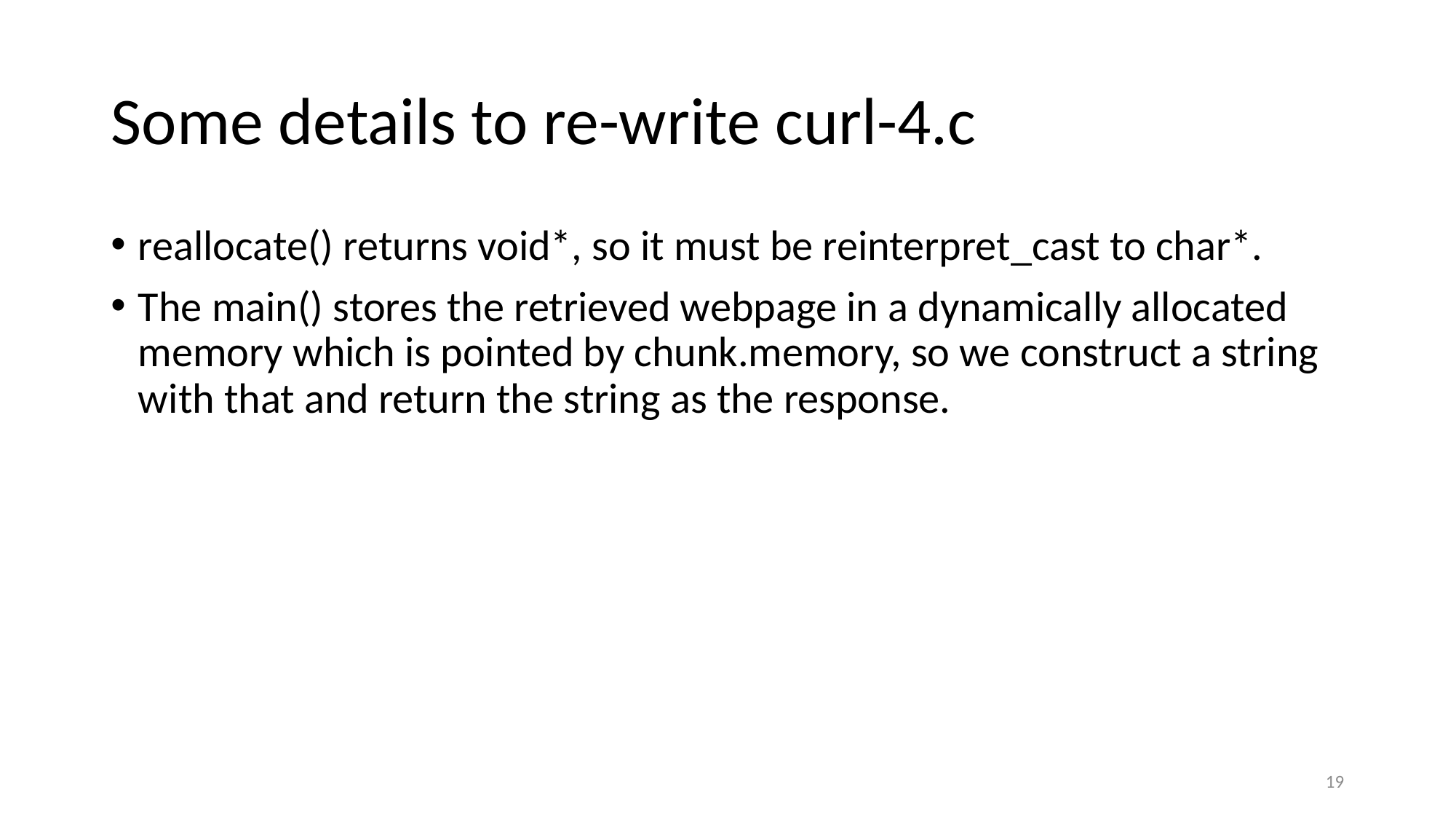

# Some details to re-write curl-4.c
reallocate() returns void*, so it must be reinterpret_cast to char*.
The main() stores the retrieved webpage in a dynamically allocated memory which is pointed by chunk.memory, so we construct a string with that and return the string as the response.
19